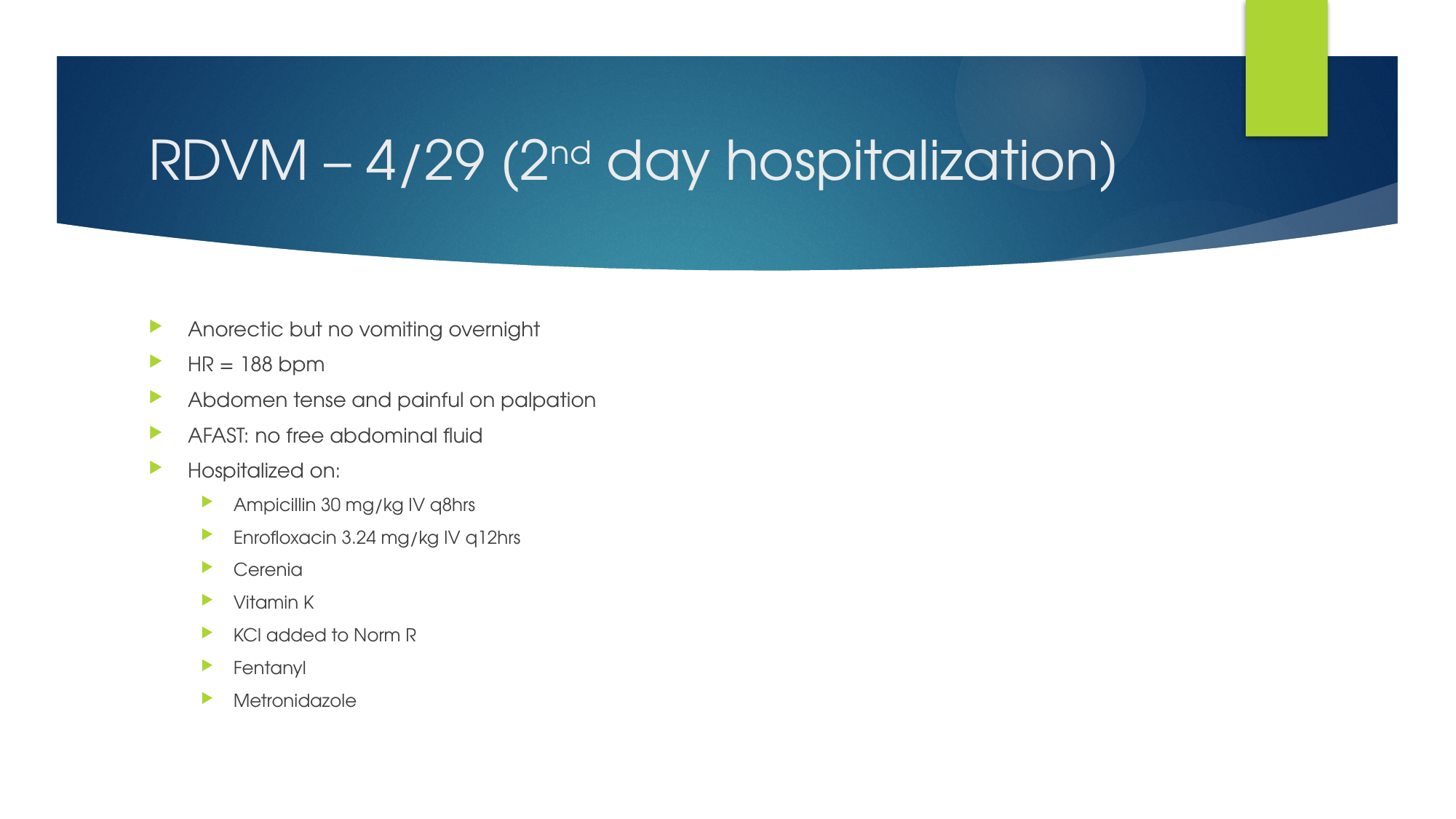

# RDVM – 4/29 (2nd day hospitalization)
Anorectic but no vomiting overnight
HR = 188 bpm
Abdomen tense and painful on palpation
AFAST: no free abdominal fluid
Hospitalized on:
Ampicillin 30 mg/kg IV q8hrs
Enrofloxacin 3.24 mg/kg IV q12hrs
Cerenia
Vitamin K
KCl added to Norm R
Fentanyl
Metronidazole